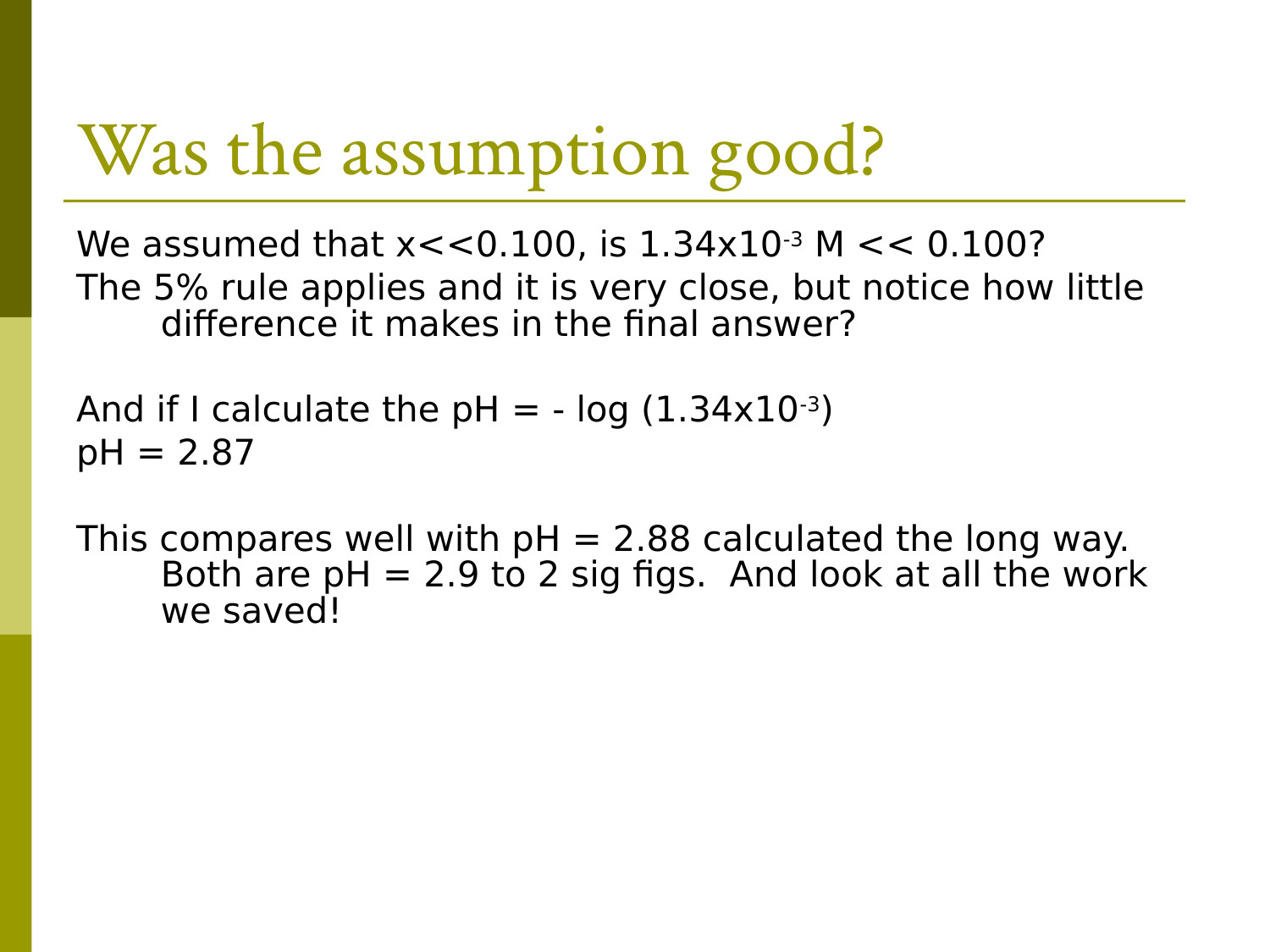

# Was the assumption good?
We assumed that x<<0.100, is 1.34x10-3 M << 0.100?
The 5% rule applies and it is very close, but notice how little difference it makes in the final answer?

And if I calculate the pH = - log (1.34x10-3)
pH = 2.87

This compares well with pH = 2.88 calculated the long way.  Both are pH = 2.9 to 2 sig figs.  And look at all the work we saved!